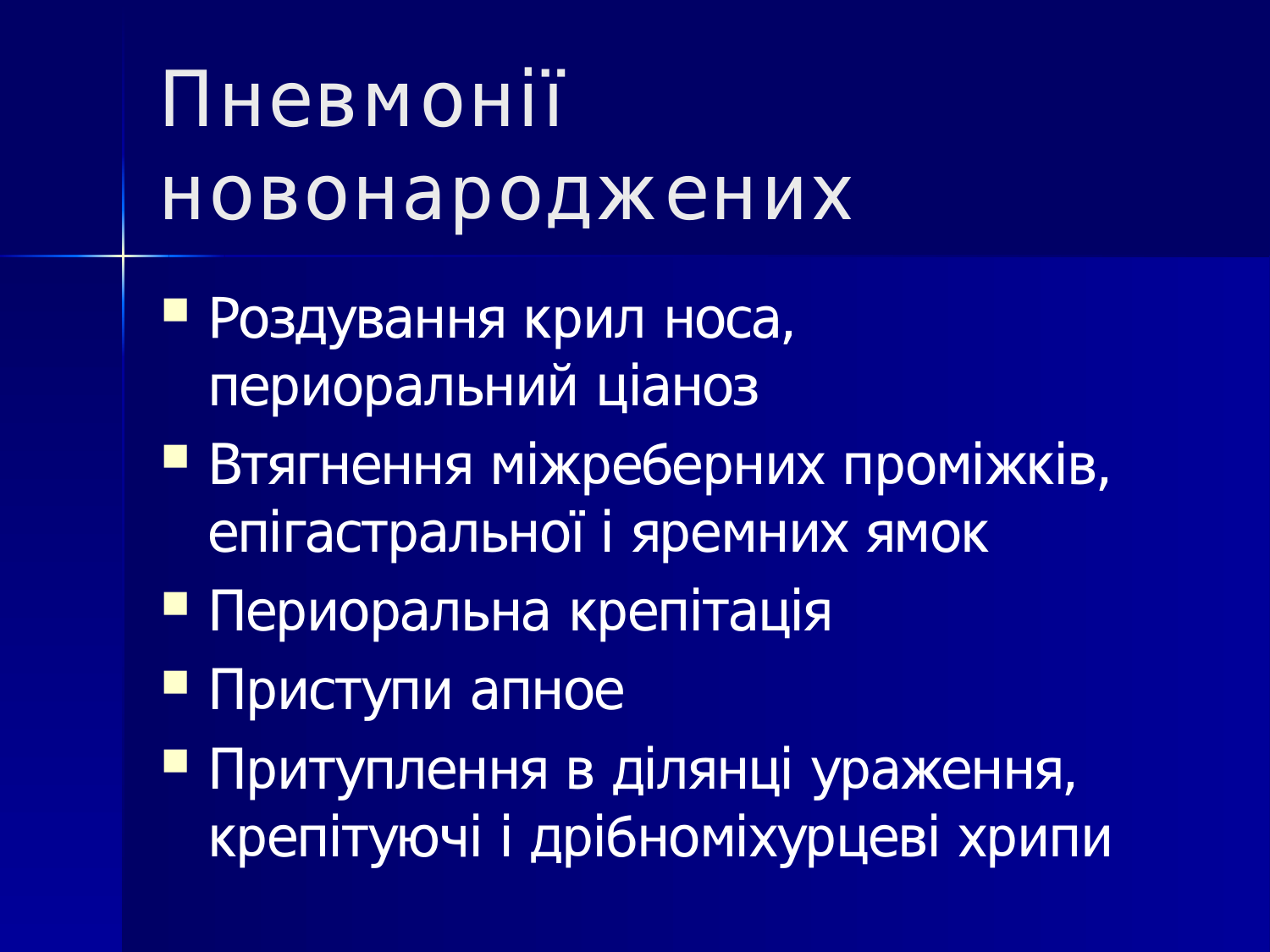

# Пневмонії новонароджених
Роздування крил носа, периоральний ціаноз
Втягнення міжреберних проміжків, епігастральної і яремних ямок
Периоральна крепітація
Приступи апное
Притуплення в ділянці ураження, крепітуючі і дрібноміхурцеві хрипи